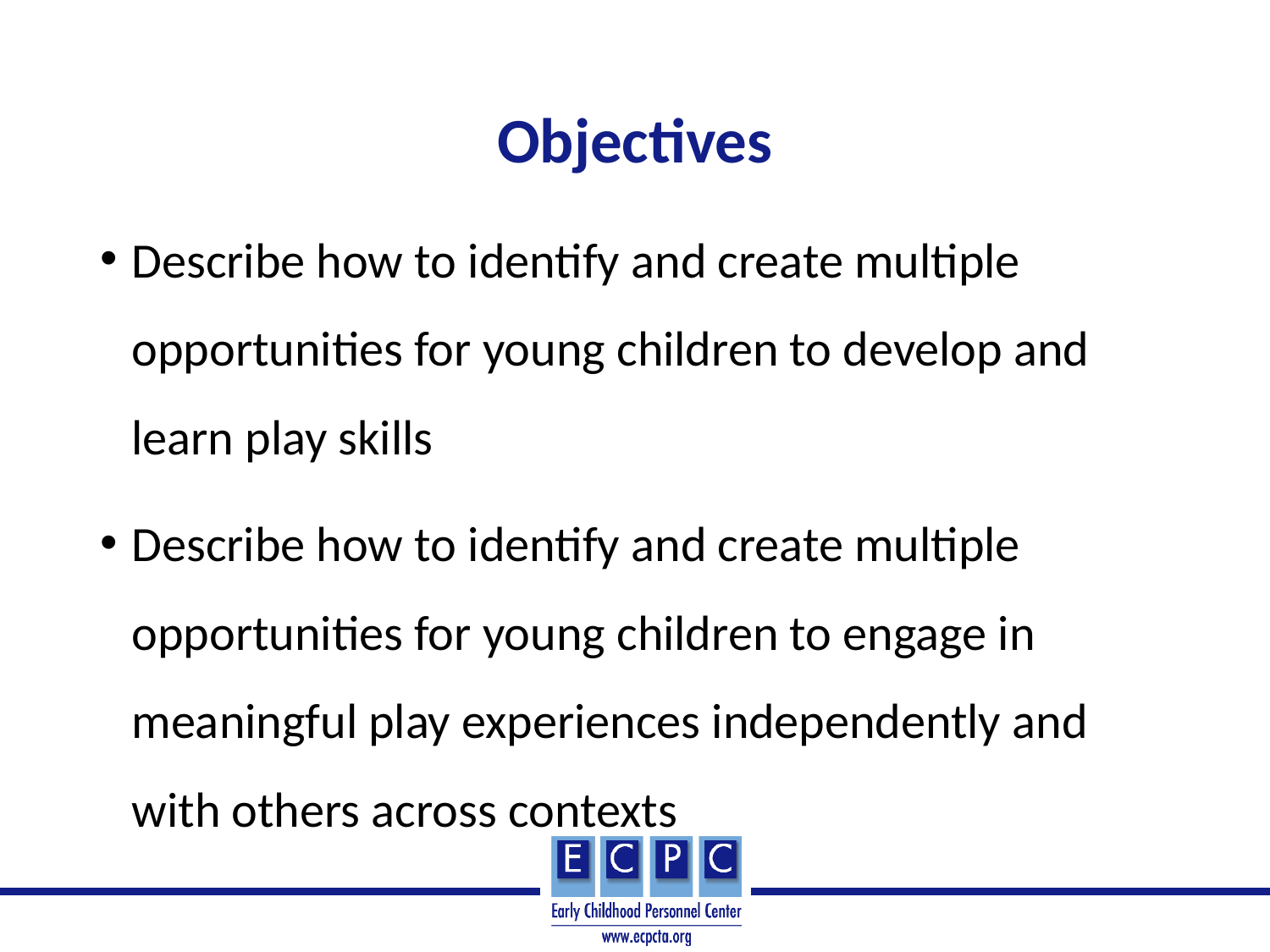

# Objectives
Describe how to identify and create multiple opportunities for young children to develop and learn play skills
Describe how to identify and create multiple opportunities for young children to engage in meaningful play experiences independently and with others across contexts